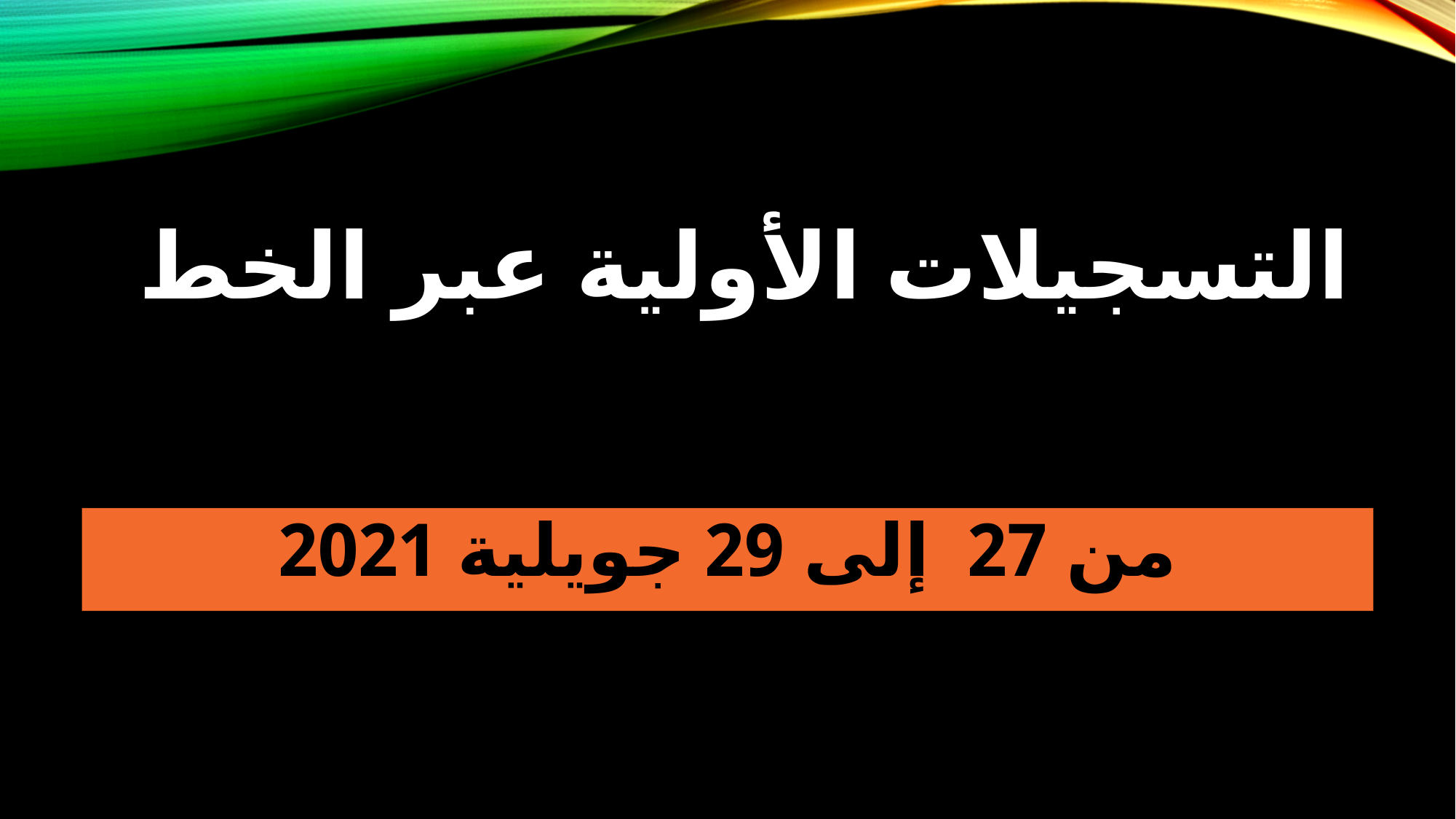

# التسجيلات الأولية عبر الخط
من 27  إلى 29 جويلية 2021